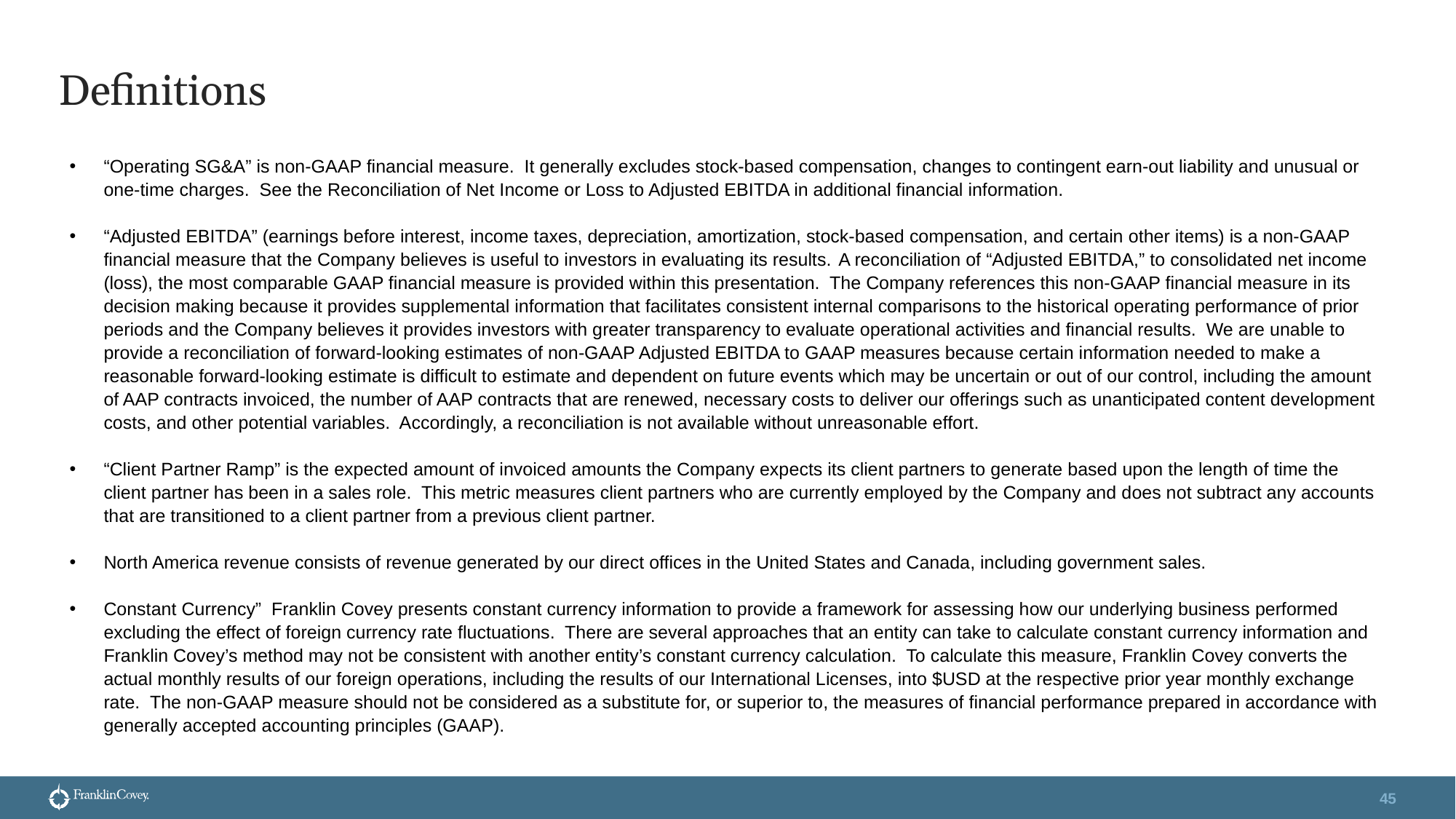

# Definitions

“Operating SG&A” is non-GAAP financial measure.  It generally excludes stock-based compensation, changes to contingent earn-out liability and unusual or one-time charges.  See the Reconciliation of Net Income or Loss to Adjusted EBITDA in additional financial information.

“Adjusted EBITDA” (earnings before interest, income taxes, depreciation, amortization, stock-based compensation, and certain other items) is a non-GAAP financial measure that the Company believes is useful to investors in evaluating its results. A reconciliation of “Adjusted EBITDA,” to consolidated net income (loss), the most comparable GAAP financial measure is provided within this presentation.  The Company references this non-GAAP financial measure in its decision making because it provides supplemental information that facilitates consistent internal comparisons to the historical operating performance of prior periods and the Company believes it provides investors with greater transparency to evaluate operational activities and financial results.  We are unable to provide a reconciliation of forward-looking estimates of non-GAAP Adjusted EBITDA to GAAP measures because certain information needed to make a reasonable forward-looking estimate is difficult to estimate and dependent on future events which may be uncertain or out of our control, including the amount of AAP contracts invoiced, the number of AAP contracts that are renewed, necessary costs to deliver our offerings such as unanticipated content development costs, and other potential variables.  Accordingly, a reconciliation is not available without unreasonable effort.

“Client Partner Ramp” is the expected amount of invoiced amounts the Company expects its client partners to generate based upon the length of time the client partner has been in a sales role.  This metric measures client partners who are currently employed by the Company and does not subtract any accounts that are transitioned to a client partner from a previous client partner.

North America revenue consists of revenue generated by our direct offices in the United States and Canada, including government sales.

Constant Currency”  Franklin Covey presents constant currency information to provide a framework for assessing how our underlying business performed excluding the effect of foreign currency rate fluctuations.  There are several approaches that an entity can take to calculate constant currency information and Franklin Covey’s method may not be consistent with another entity’s constant currency calculation.  To calculate this measure, Franklin Covey converts the actual monthly results of our foreign operations, including the results of our International Licenses, into $USD at the respective prior year monthly exchange rate.  The non-GAAP measure should not be considered as a substitute for, or superior to, the measures of financial performance prepared in accordance with generally accepted accounting principles (GAAP).
45